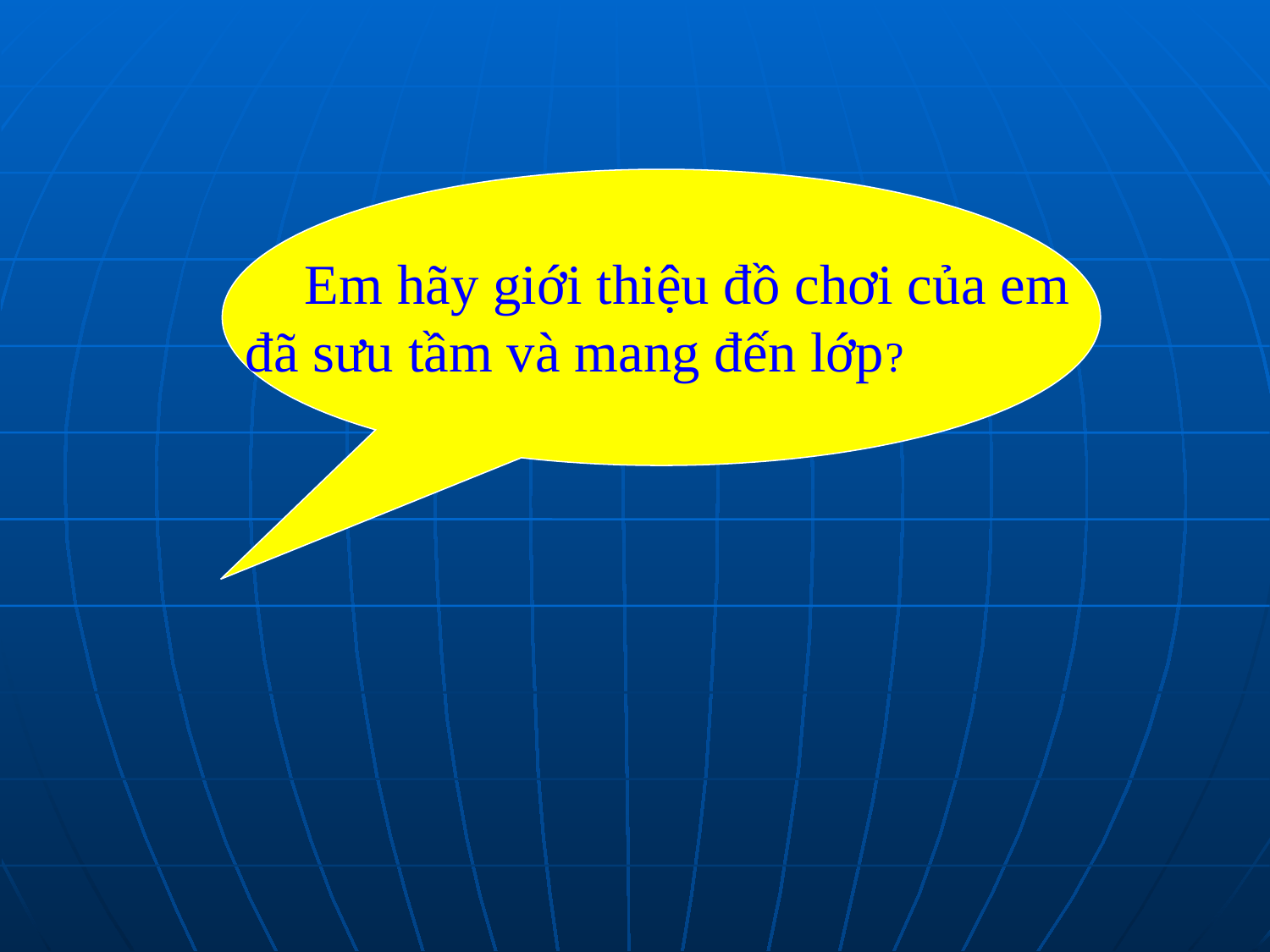

Em hãy giới thiệu đồ chơi của em đã sưu tầm và mang đến lớp?